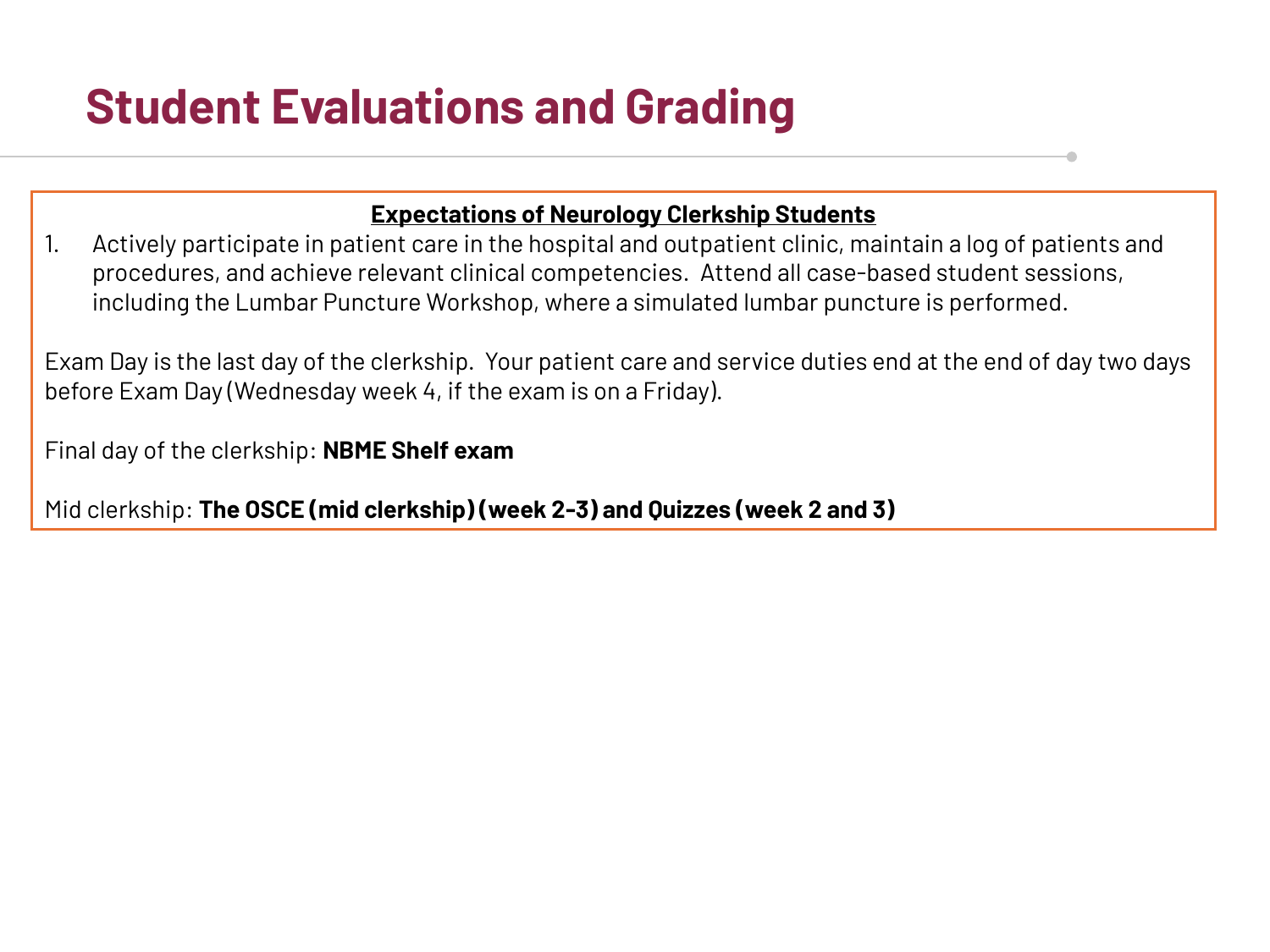

Student Evaluations and Grading
Expectations of Neurology Clerkship Students
Actively participate in patient care in the hospital and outpatient clinic, maintain a log of patients and procedures, and achieve relevant clinical competencies.  Attend all case-based student sessions, including the Lumbar Puncture Workshop, where a simulated lumbar puncture is performed.

Exam Day is the last day of the clerkship.  Your patient care and service duties end at the end of day two days before Exam Day (Wednesday week 4, if the exam is on a Friday).

Final day of the clerkship: NBME Shelf exam

Mid clerkship: The OSCE (mid clerkship) (week 2-3) and Quizzes (week 2 and 3)